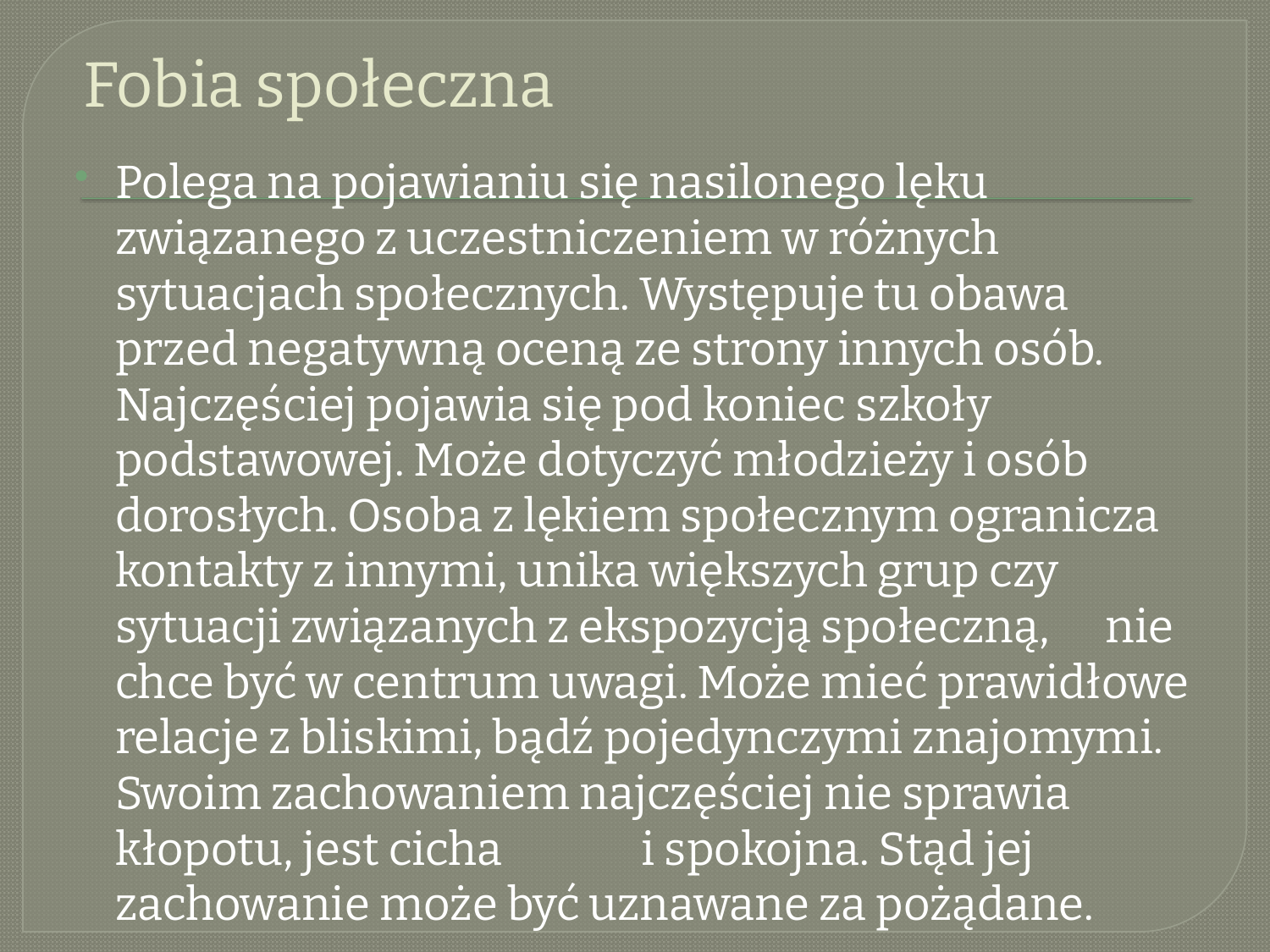

# Fobia społeczna
Polega na pojawianiu się nasilonego lęku związanego z uczestniczeniem w różnych sytuacjach społecznych. Występuje tu obawa przed negatywną oceną ze strony innych osób. Najczęściej pojawia się pod koniec szkoły podstawowej. Może dotyczyć młodzieży i osób dorosłych. Osoba z lękiem społecznym ogranicza kontakty z innymi, unika większych grup czy sytuacji związanych z ekspozycją społeczną,      nie chce być w centrum uwagi. Może mieć prawidłowe relacje z bliskimi, bądź pojedynczymi znajomymi. Swoim zachowaniem najczęściej nie sprawia kłopotu, jest cicha               i spokojna. Stąd jej zachowanie może być uznawane za pożądane.